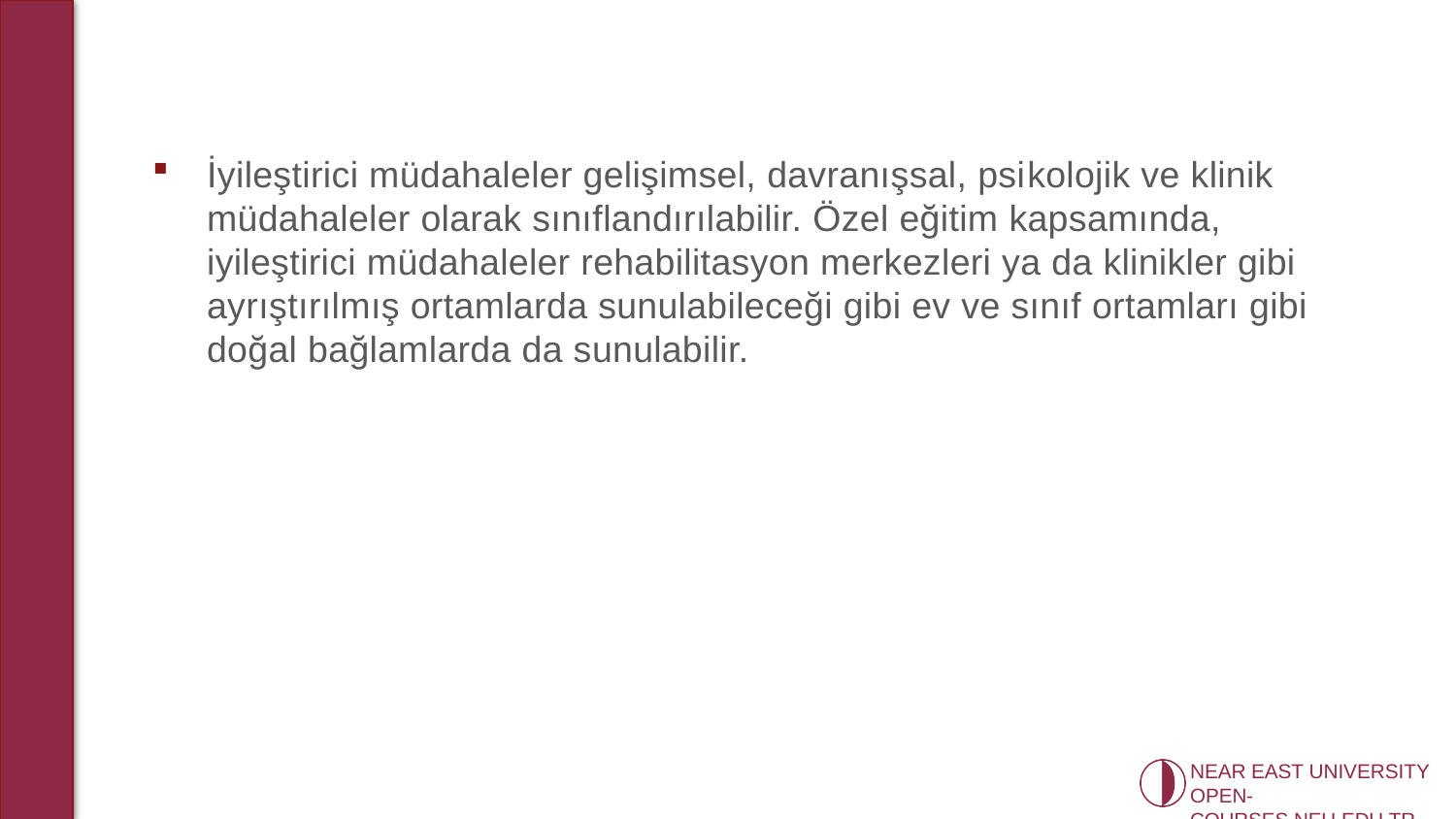

İyileştirici müdahaleler gelişimsel, davranışsal, psi­kolojik ve klinik müdahaleler olarak sınıflandırılabilir. Özel eğitim kapsamında, iyileştirici müdahaleler rehabilitasyon merkezleri ya da klinikler gibi ayrıştırılmış ortamlarda sunulabileceği gibi ev ve sınıf ortamları gibi doğal bağlamlarda da sunulabilir.